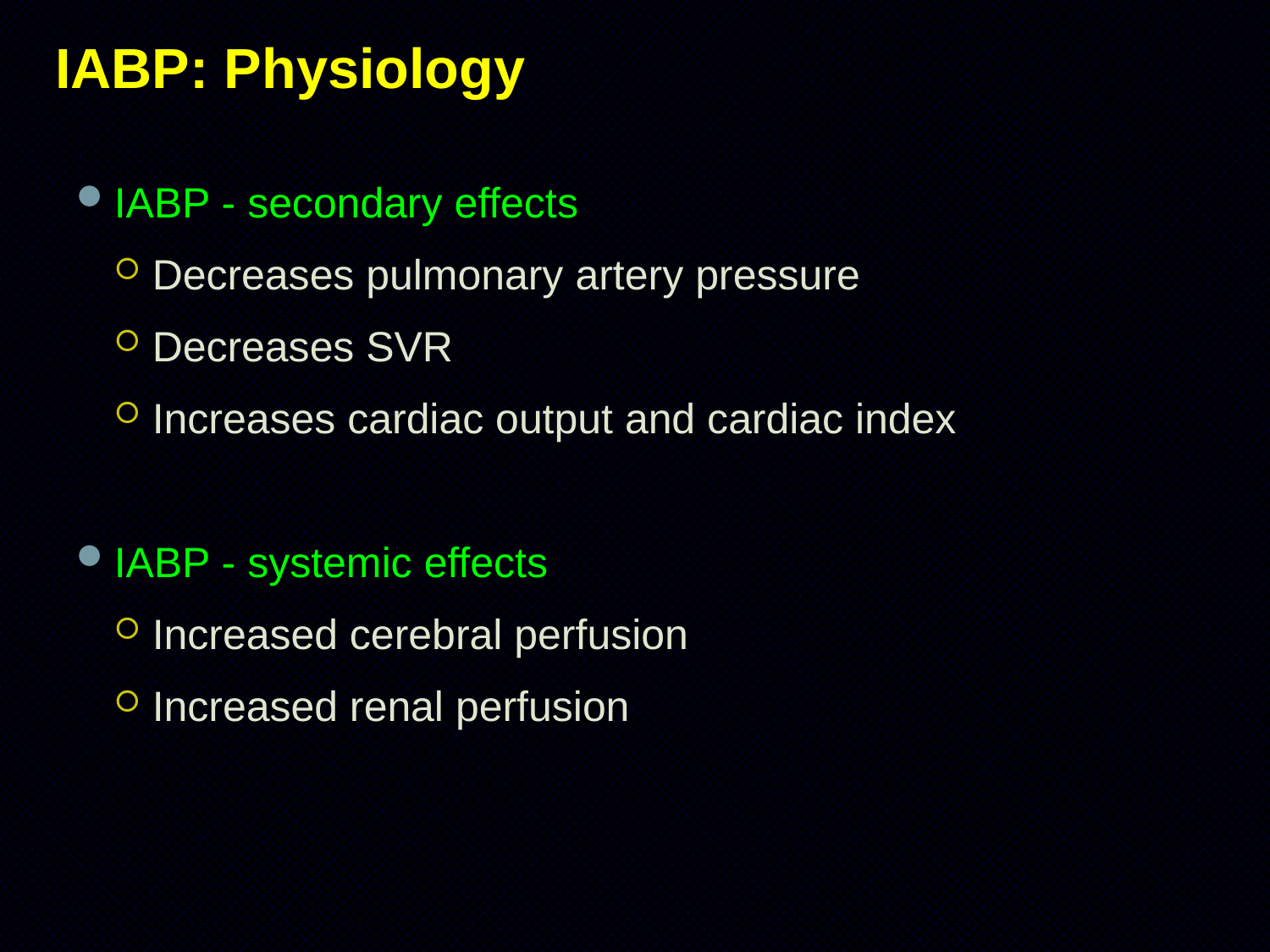

IABP: Physiology
IABP - secondary effects
Decreases pulmonary artery pressure
Decreases SVR
Increases cardiac output and cardiac index

IABP - systemic effects
Increased cerebral perfusion
Increased renal perfusion